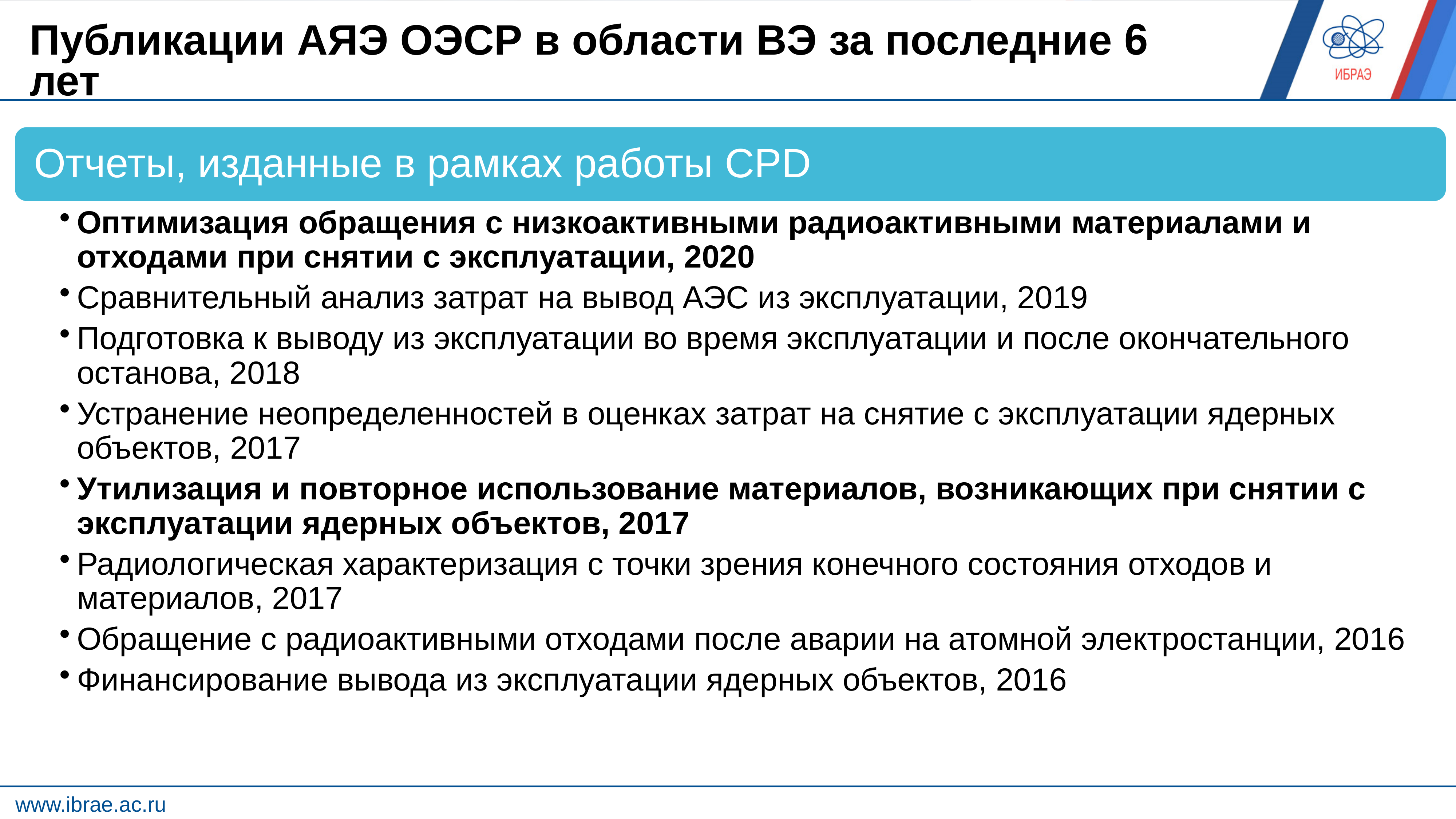

# Публикации АЯЭ ОЭСР в области ВЭ за последние 6 лет
Отчеты, изданные в рамках работы CPD
Оптимизация обращения с низкоактивными радиоактивными материалами и отходами при снятии с эксплуатации, 2020
Сравнительный анализ затрат на вывод АЭС из эксплуатации, 2019
Подготовка к выводу из эксплуатации во время эксплуатации и после окончательного останова, 2018
Устранение неопределенностей в оценках затрат на снятие с эксплуатации ядерных объектов, 2017
Утилизация и повторное использование материалов, возникающих при снятии с эксплуатации ядерных объектов, 2017
Радиологическая характеризация с точки зрения конечного состояния отходов и материалов, 2017
Обращение с радиоактивными отходами после аварии на атомной электростанции, 2016
Финансирование вывода из эксплуатации ядерных объектов, 2016

12